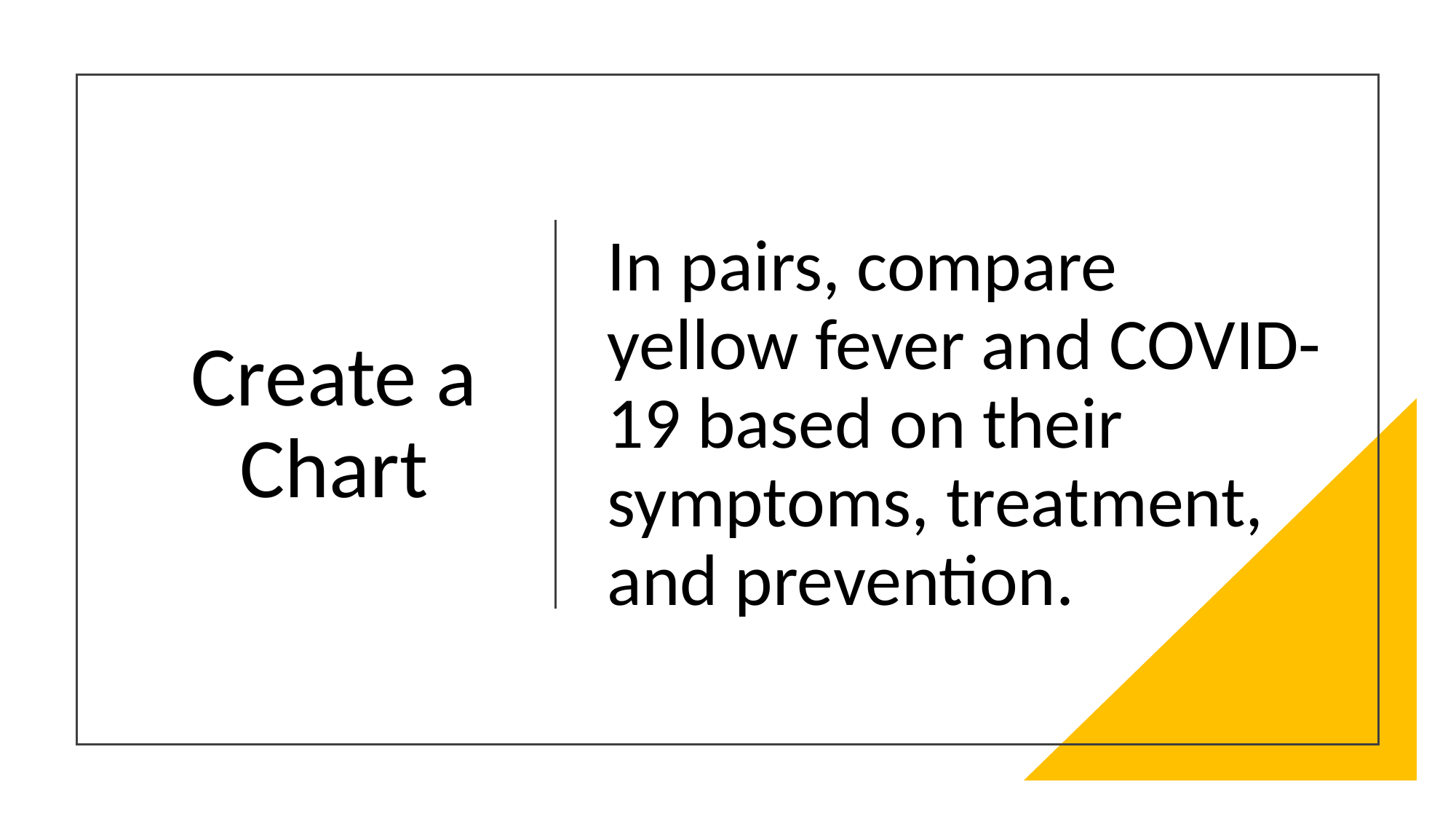

Create a Chart
In pairs, compare yellow fever and COVID-19 based on their symptoms, treatment, and prevention.